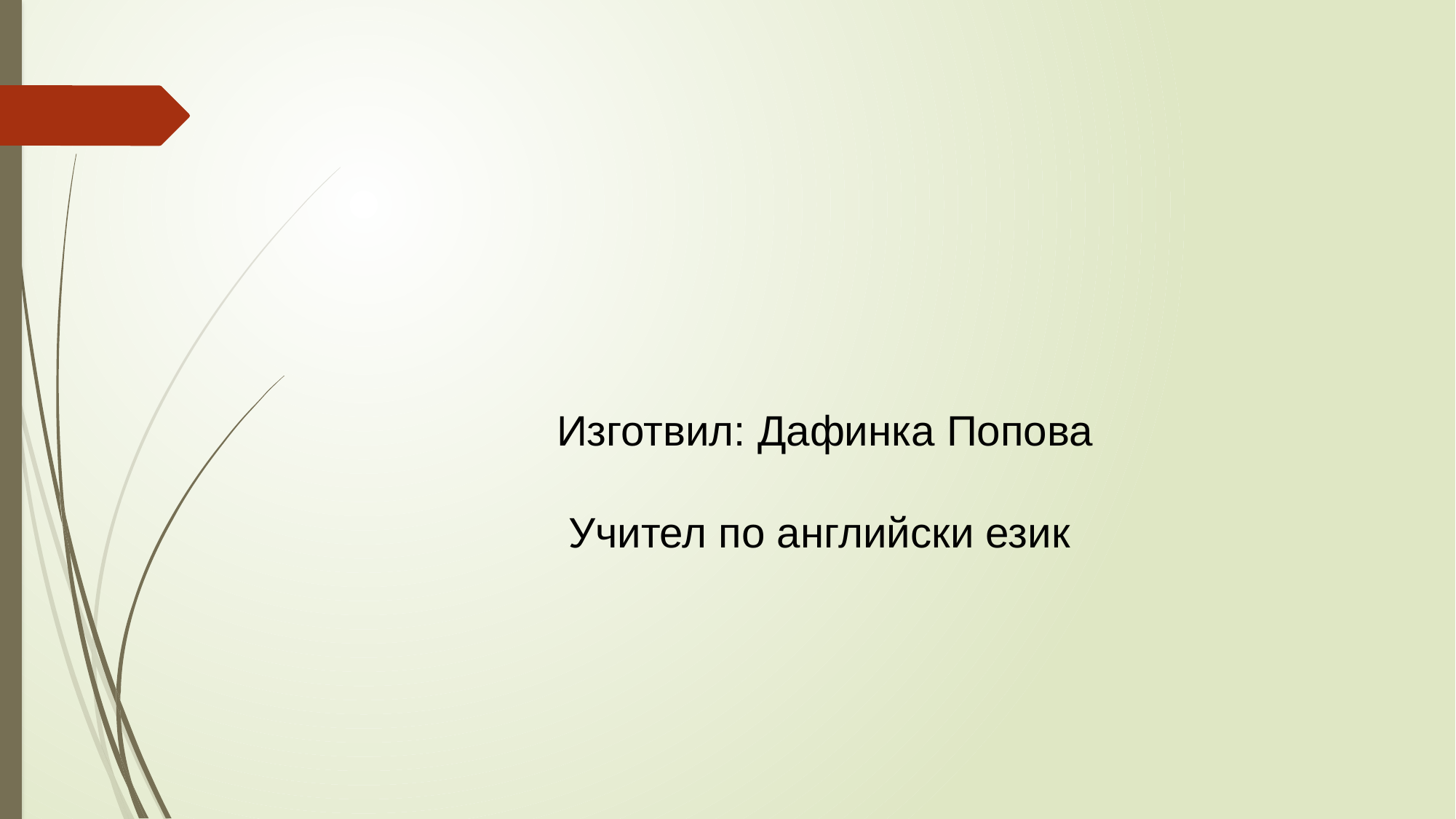

Изготвил: Дафинка Попова

 Учител по английски език